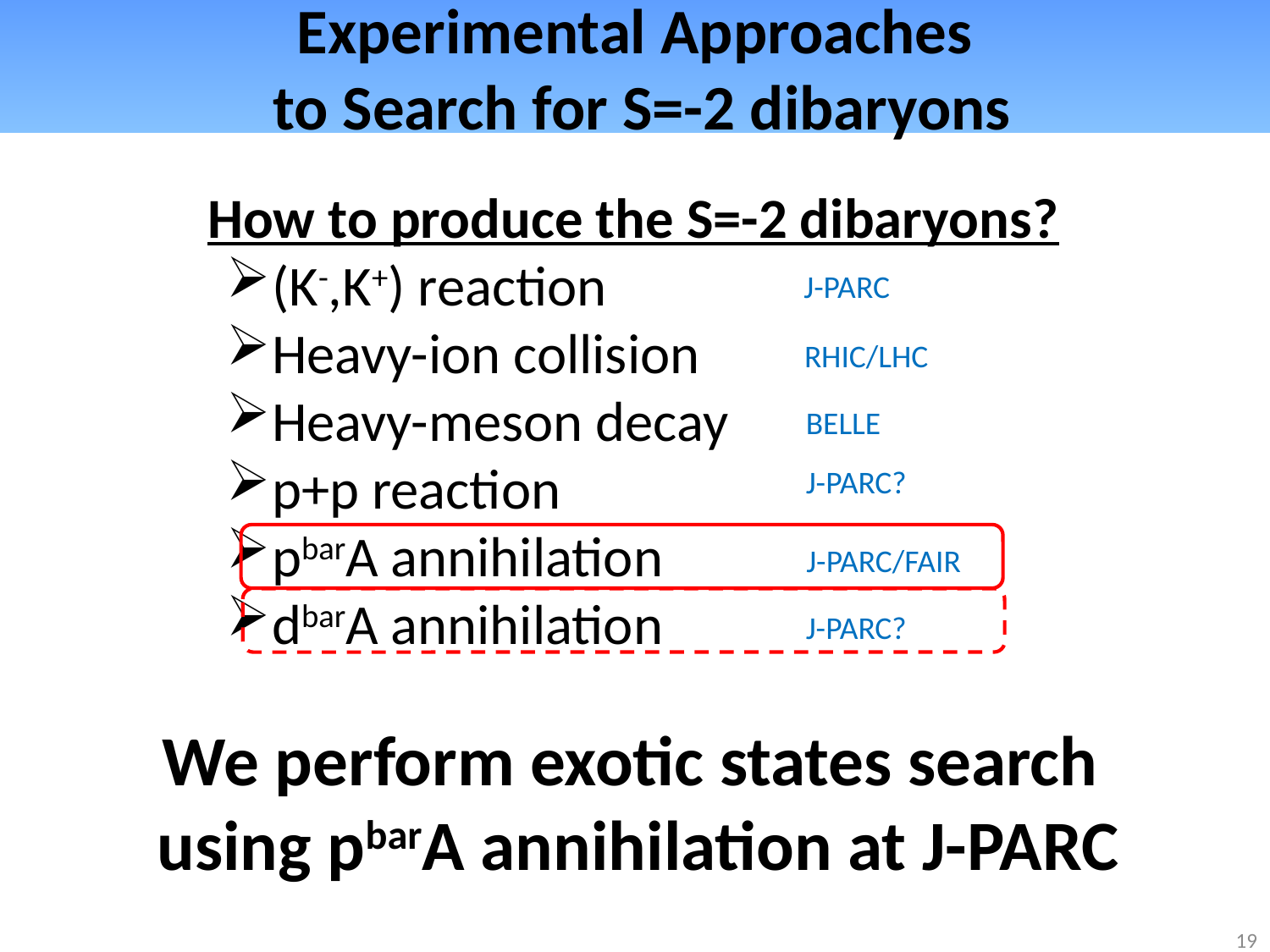

# Experimental Approaches to Search for S=-2 dibaryons
How to produce the S=-2 dibaryons?
(K-,K+) reaction
Heavy-ion collision
Heavy-meson decay
p+p reaction
pbarA annihilation
dbarA annihilation
J-PARC
RHIC/LHC
BELLE
J-PARC?

J-PARC/FAIR

J-PARC?
We perform exotic states search
 using pbarA annihilation at J-PARC
19